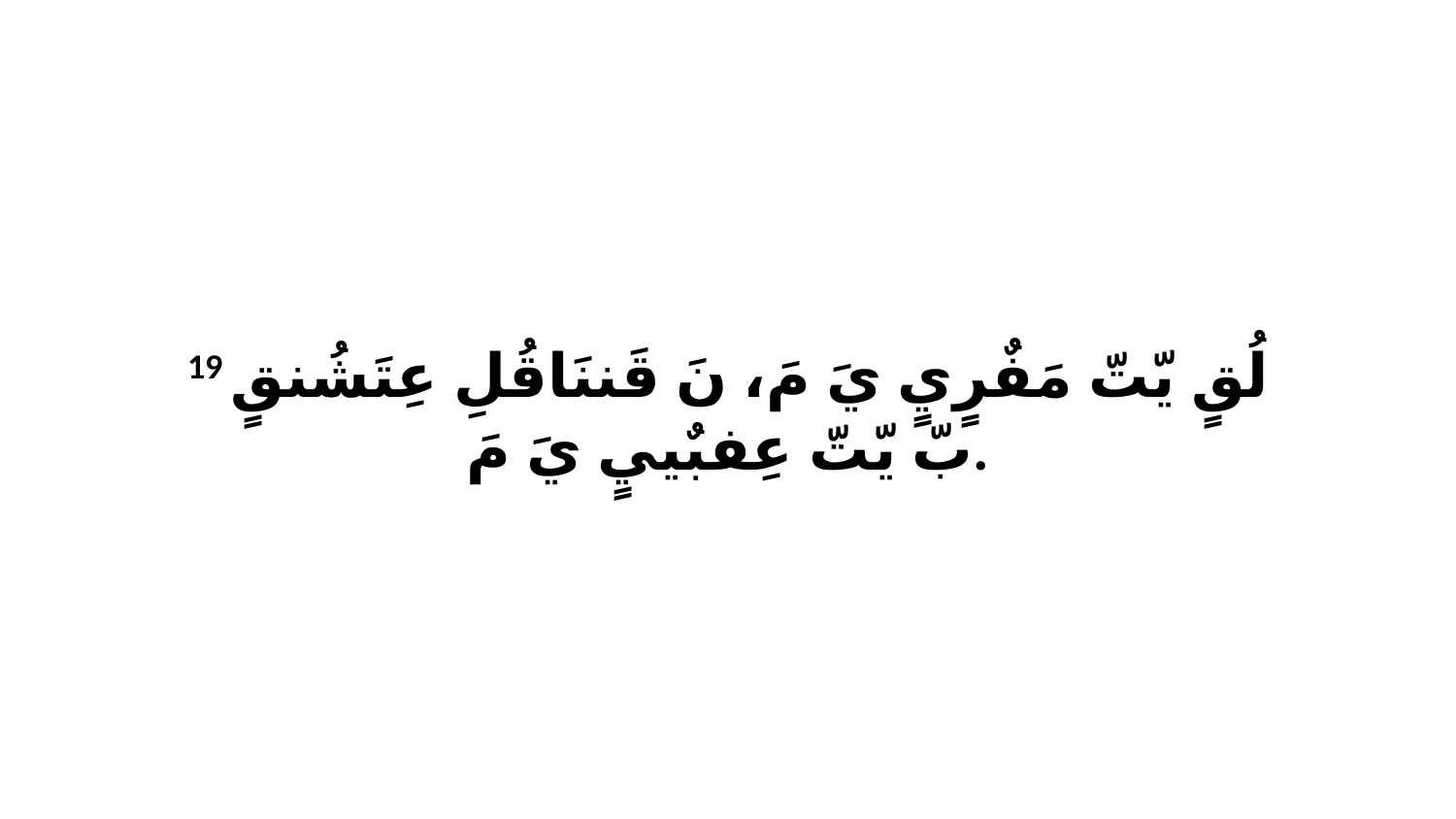

19 لُقٍ يّتّ مَفٌرٍيٍ يَ مَ، نَ قَننَاقُلِ عِتَشُنقٍ بّ يّتّ عِفبٌييٍ يَ مَ.